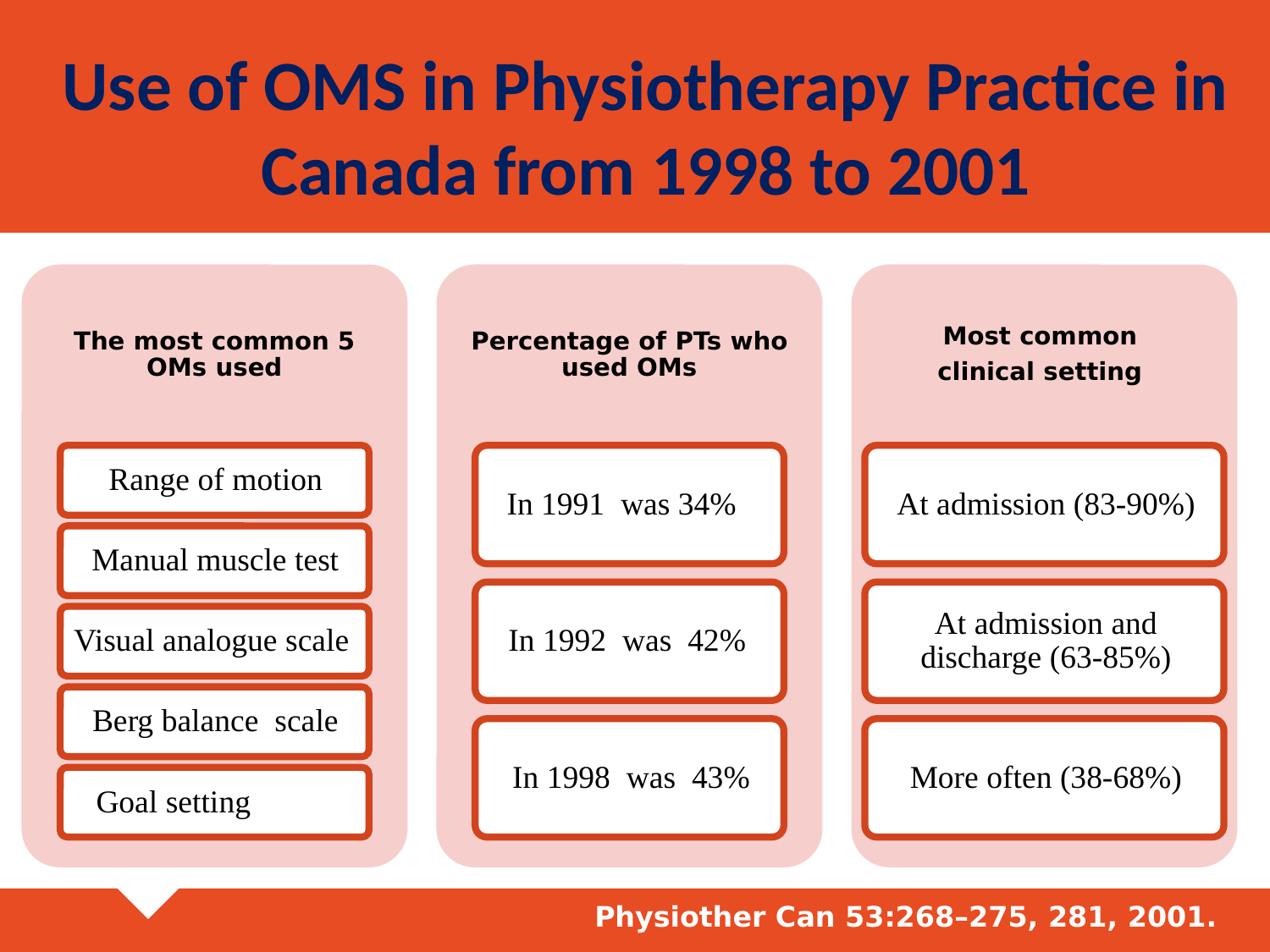

# Use of OMS in Physiotherapy Practice in Canada from 1998 to 2001
The most common 5 OMs used
Range of motion
Manual muscle test
Visual analogue scale
Berg balance  scale
Goal setting
Percentage of PTs who used OMs
In 1991  was 34%
In 1992  was  42%
In 1998  was  43%
Most common
clinical setting
At admission (83-90%)
At admission and discharge (63-85%)
More often (38-68%)
Physiother Can 53:268–275, 281, 2001.